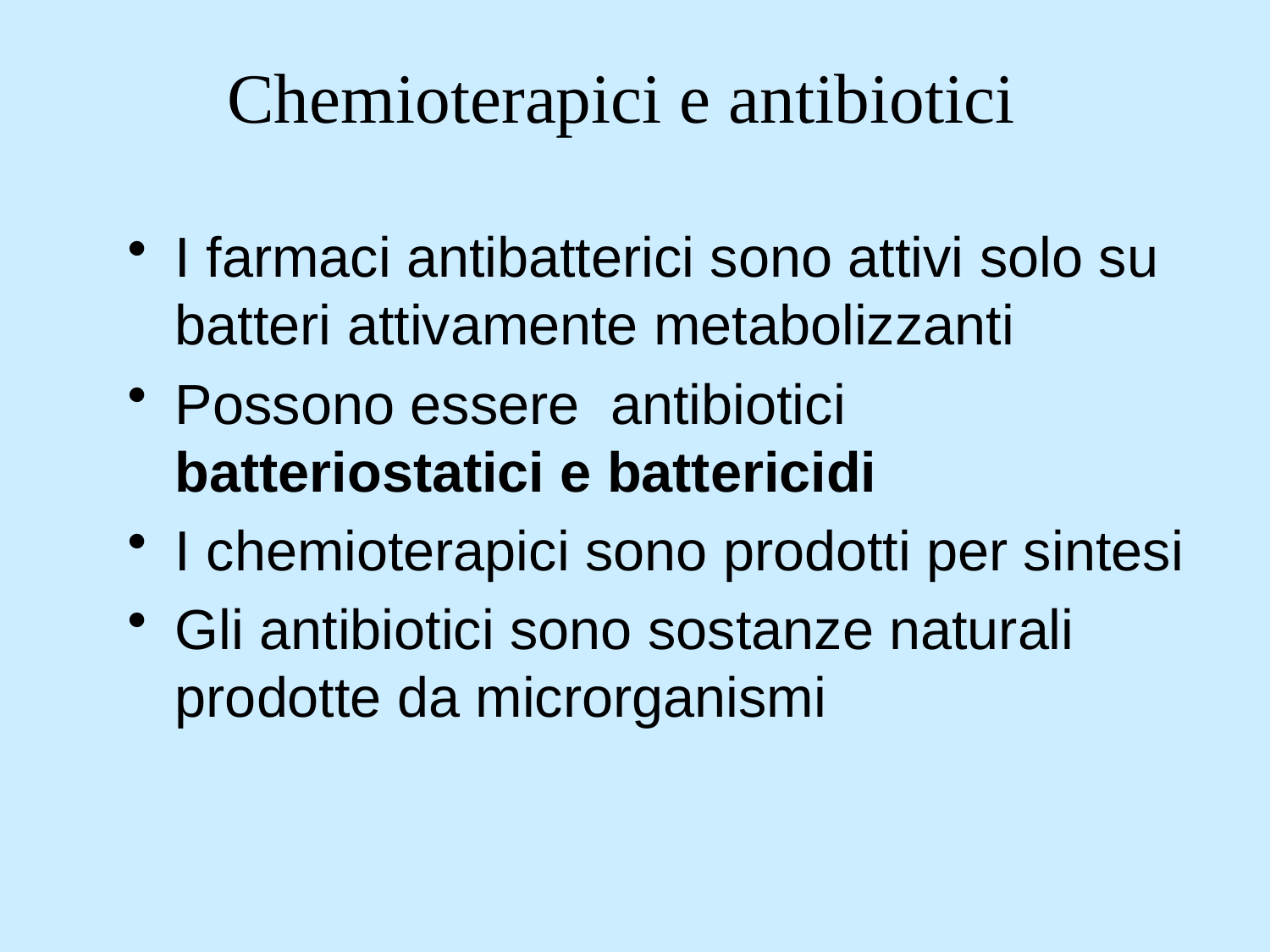

Chemioterapici e antibiotici
I farmaci antibatterici sono attivi solo su batteri attivamente metabolizzanti
Possono essere  antibiotici batteriostatici e battericidi
I chemioterapici sono prodotti per sintesi
Gli antibiotici sono sostanze naturali prodotte da microrganismi